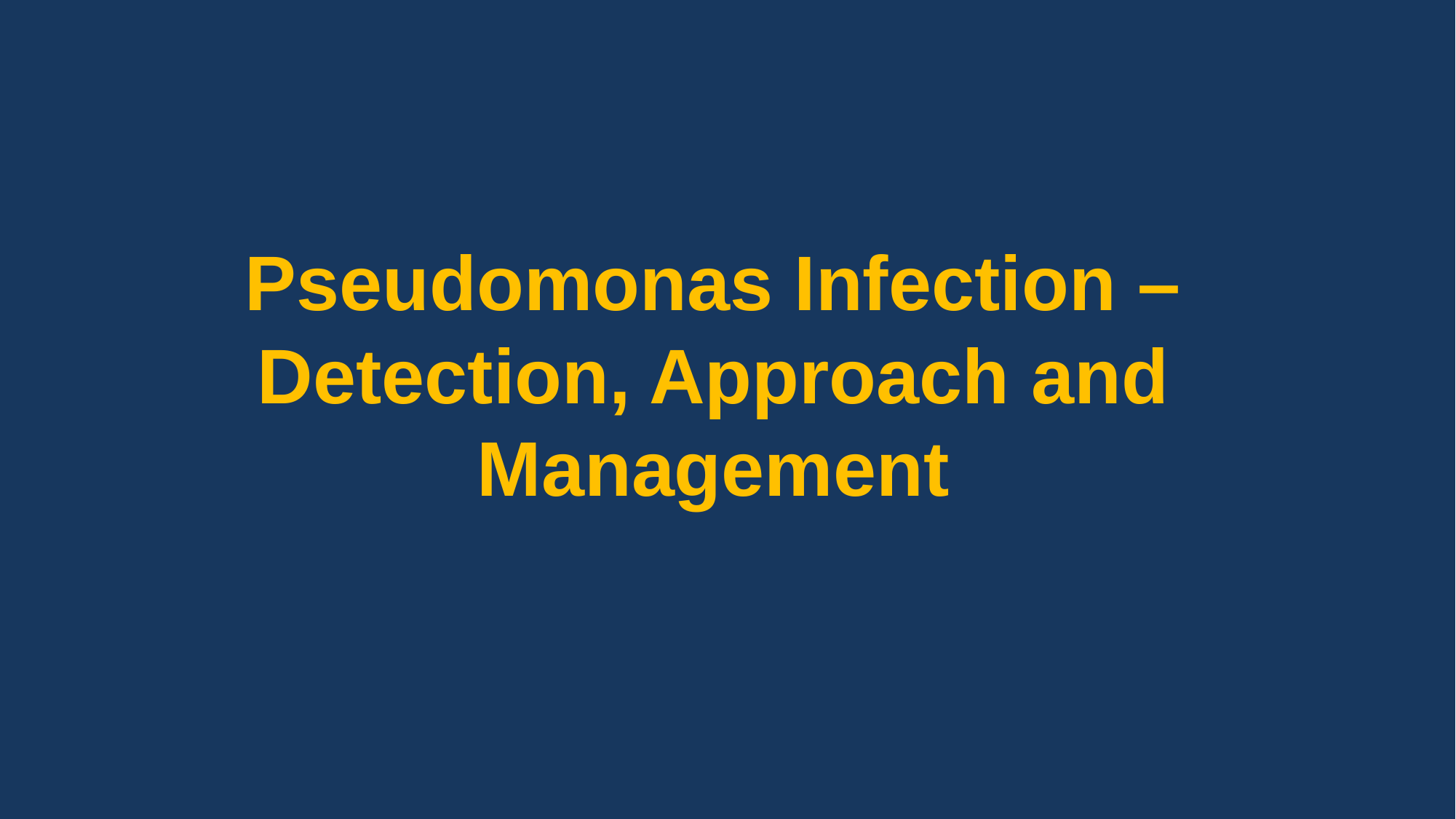

# Pseudomonas Infection – Detection, Approach and Management